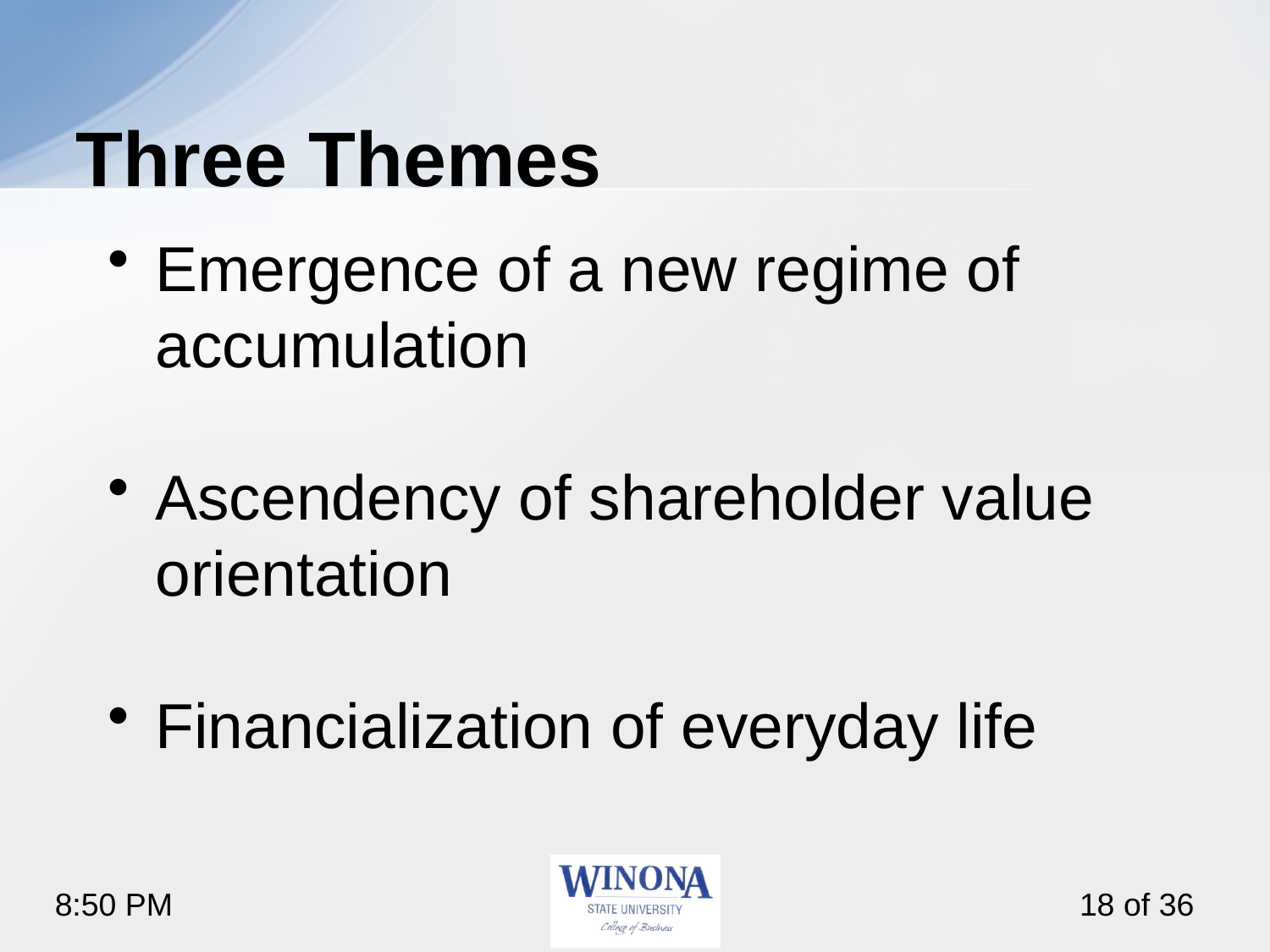

# Three Themes
Emergence of a new regime of accumulation

Ascendency of shareholder value orientation

Financialization of everyday life